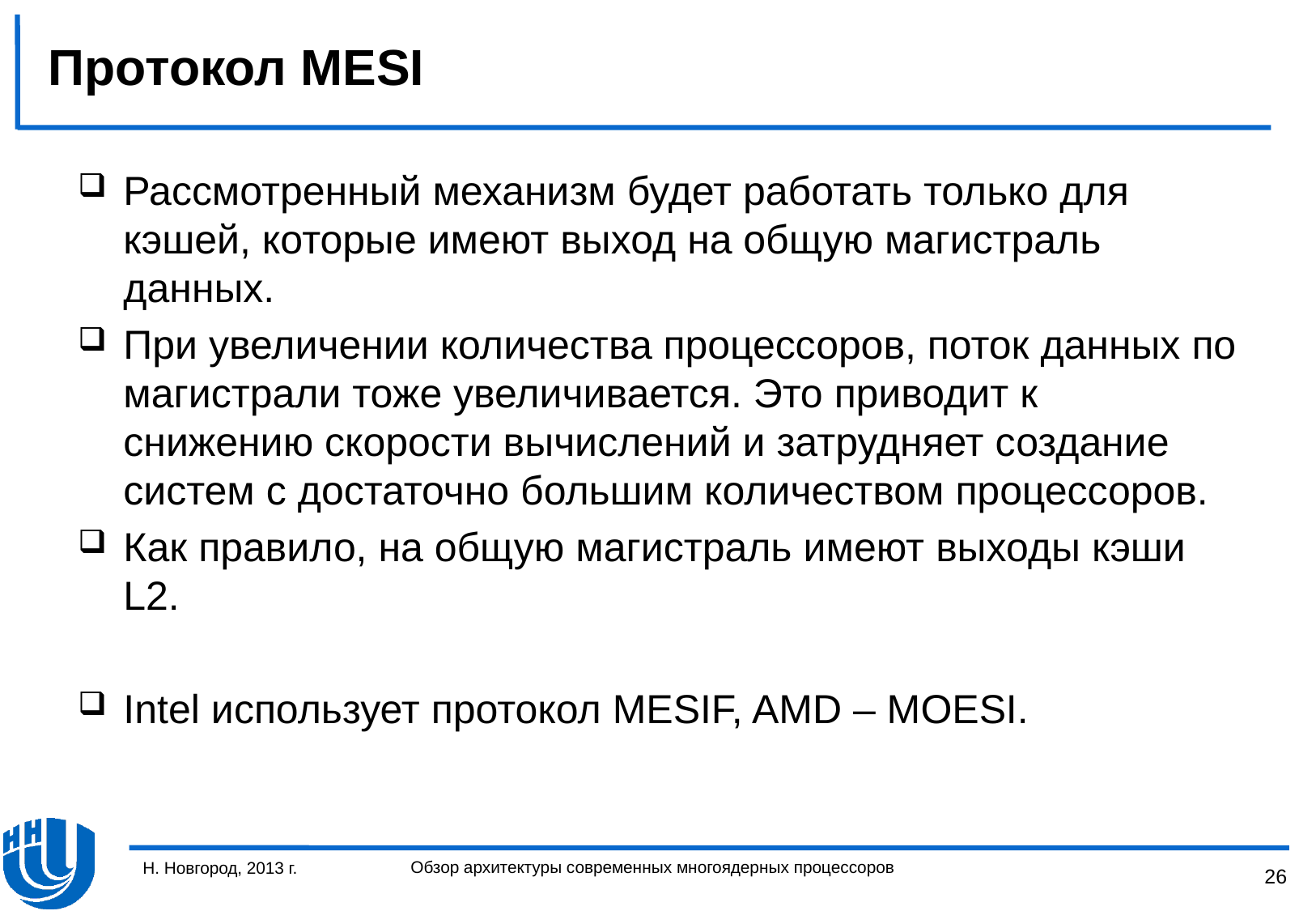

# Протокол MESI
Рассмотренный механизм будет работать только для кэшей, которые имеют выход на общую магистраль данных.
При увеличении количества процессоров, поток данных по магистрали тоже увеличивается. Это приводит к снижению скорости вычислений и затрудняет создание систем с достаточно большим количеством процессоров.
Как правило, на общую магистраль имеют выходы кэши L2.

Intel использует протокол MESIF, AMD – MOESI.